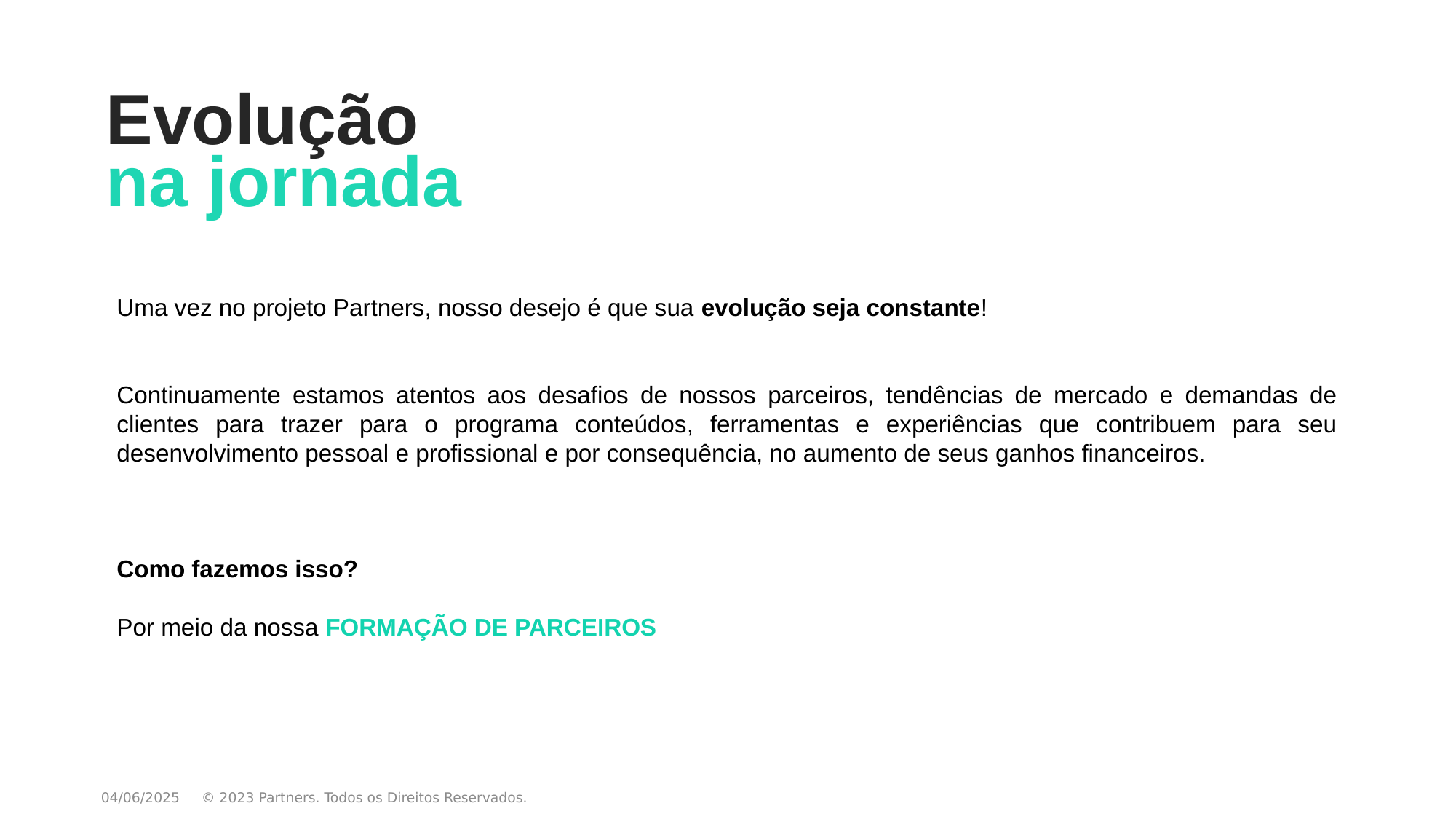

Evolução
na jornada
​Uma vez no projeto Partners, nosso desejo é que sua evolução seja constante!

Continuamente estamos atentos aos desafios de nossos parceiros, tendências de mercado e demandas de clientes para trazer para o programa conteúdos, ferramentas e experiências que contribuem para seu desenvolvimento pessoal e profissional e por consequência, no aumento de seus ganhos financeiros.​

​

Como fazemos isso?

Por meio da nossa FORMAÇÃO DE PARCEIROS
04/06/2025
© 2023 Partners. Todos os Direitos Reservados.